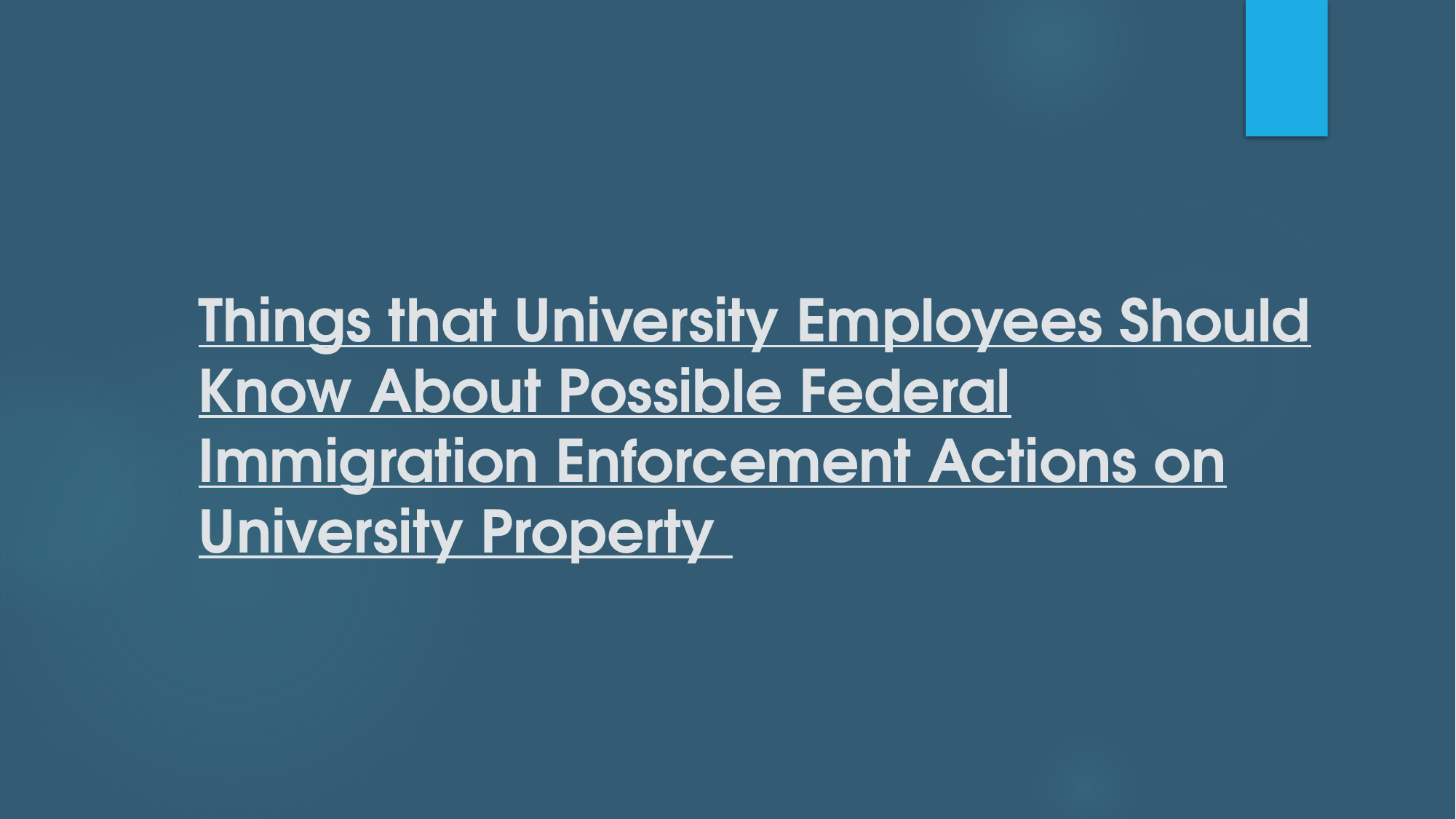

# Things that University Employees Should Know About Possible Federal Immigration Enforcement Actions on University Property